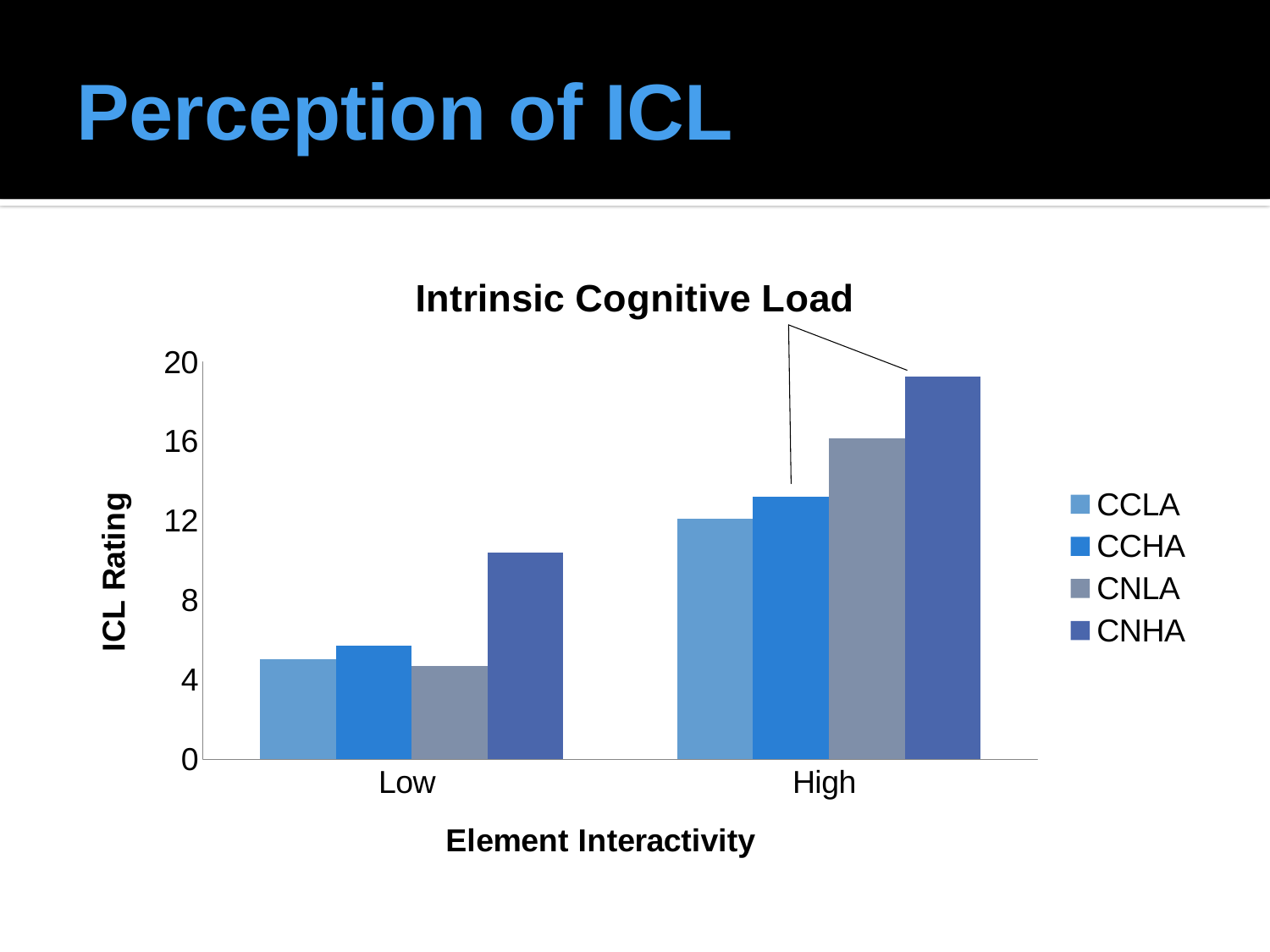

# Perception of ICL

### Chart: Intrinsic Cognitive Load

| Category | CCLA | CCHA | CNLA | CNHA |
|---|---|---|---|---|
| Low  | 5.05 | 5.689999999999999 | 4.68 | 10.38 |
| High  | 12.11 | 13.23 | 16.16 | 19.25 |